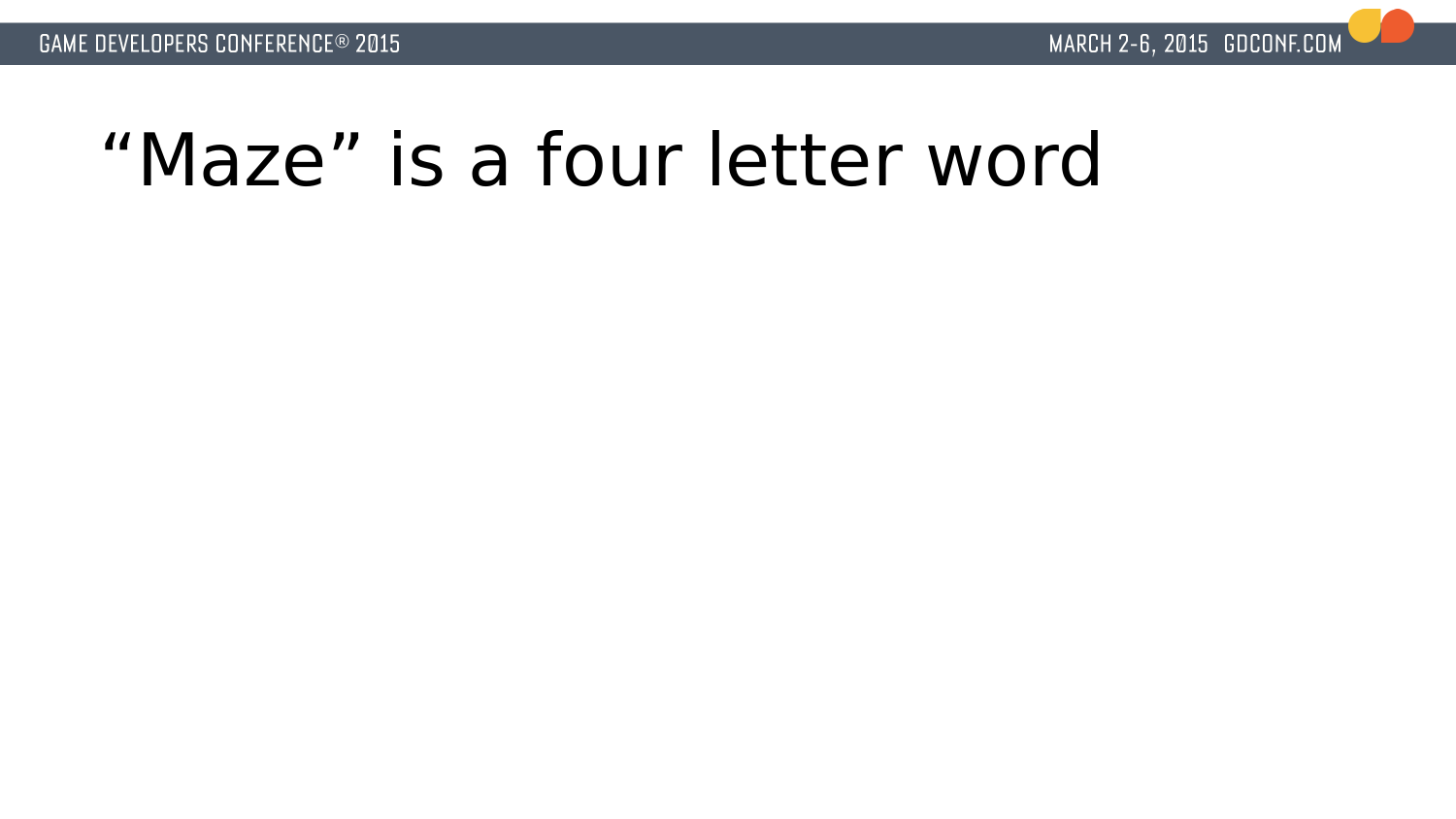

# “Maze” is a four letter word